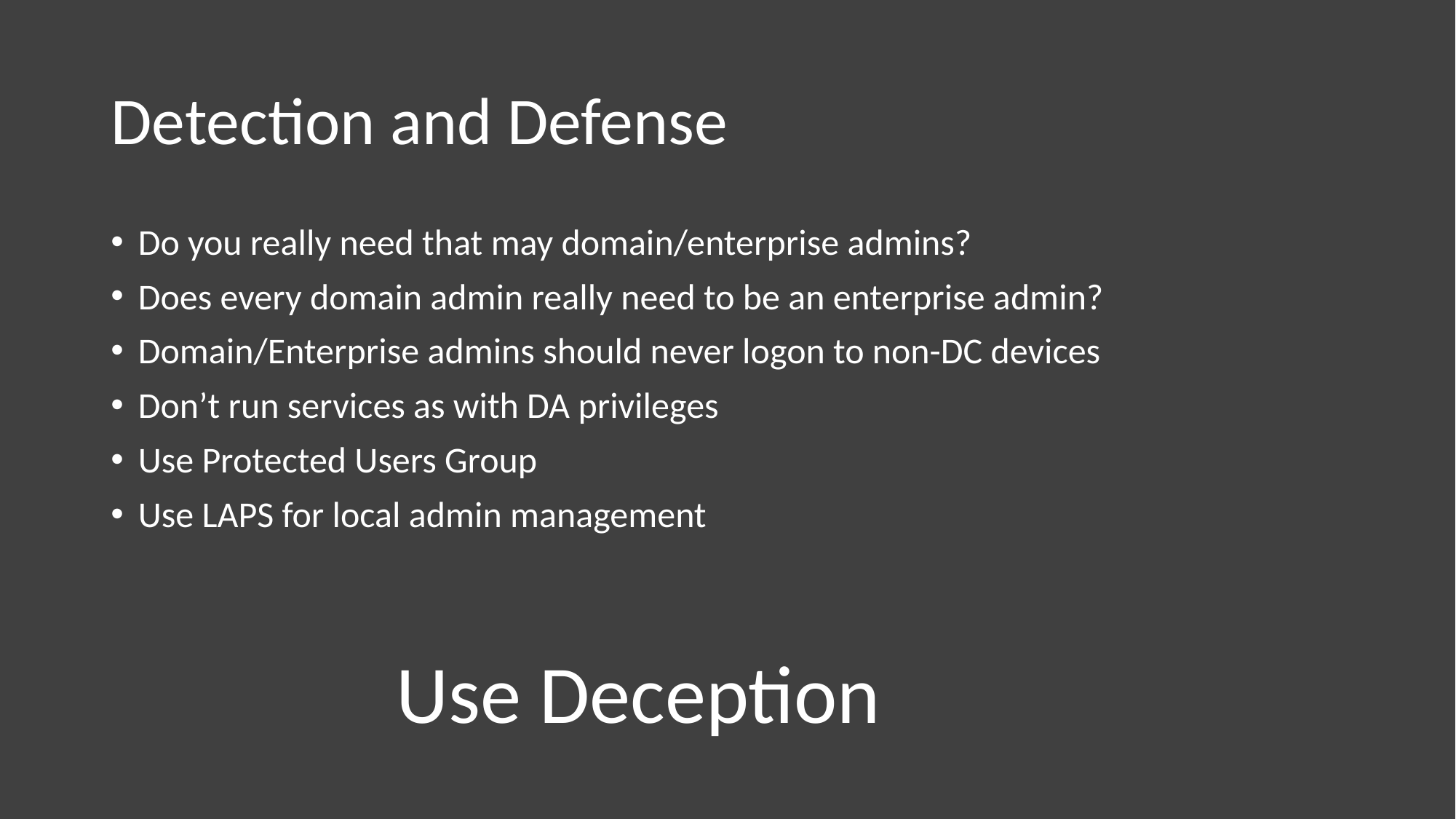

# Detection and Defense
Do you really need that may domain/enterprise admins?
Does every domain admin really need to be an enterprise admin?
Domain/Enterprise admins should never logon to non-DC devices
Don’t run services as with DA privileges
Use Protected Users Group
Use LAPS for local admin management

Use Deception